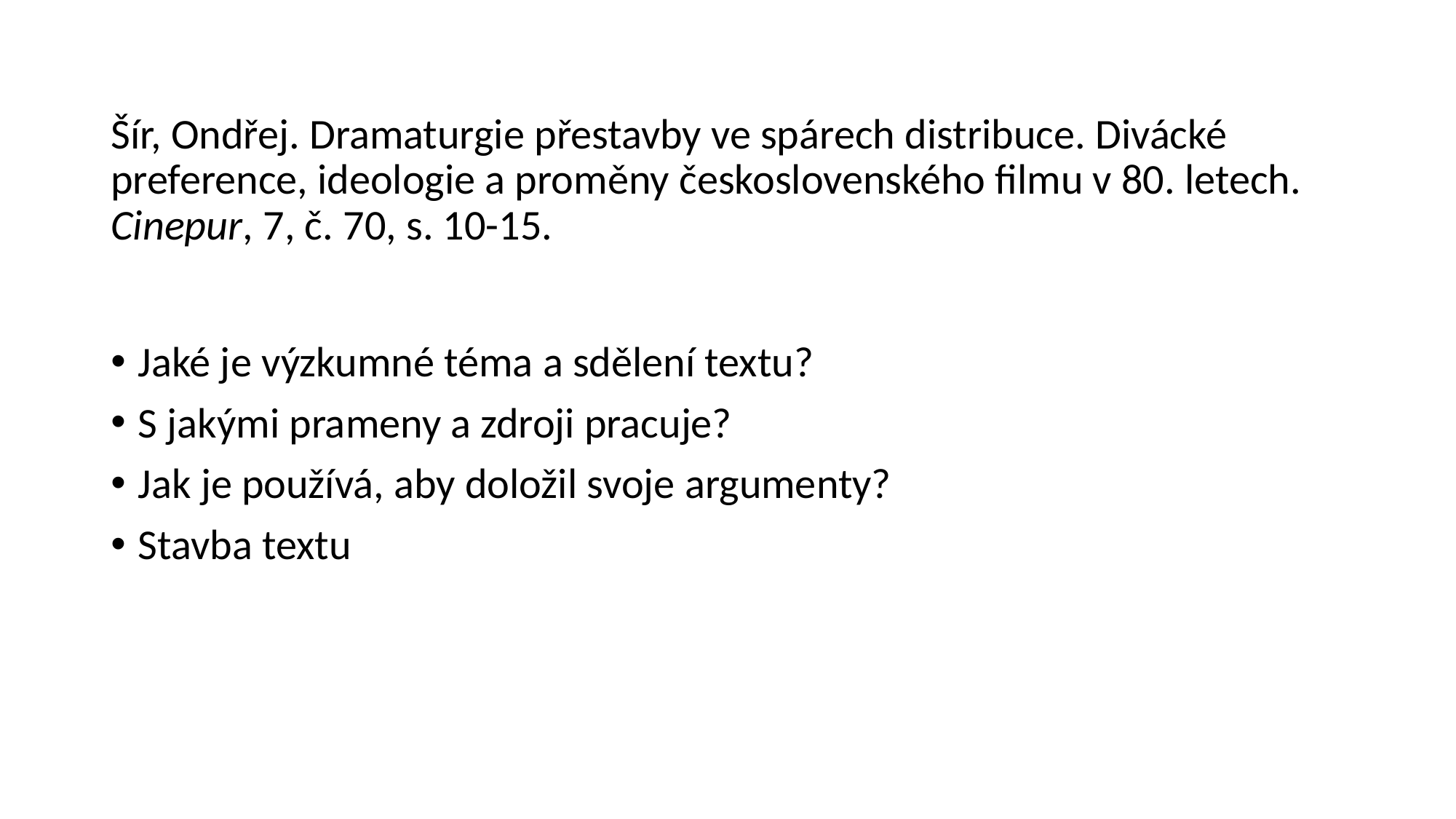

# Šír, Ondřej. Dramaturgie přestavby ve spárech distribuce. Divácké preference, ideologie a proměny československého filmu v 80. letech. Cinepur, 7, č. 70, s. 10-15.
Jaké je výzkumné téma a sdělení textu?
S jakými prameny a zdroji pracuje?
Jak je používá, aby doložil svoje argumenty?
Stavba textu